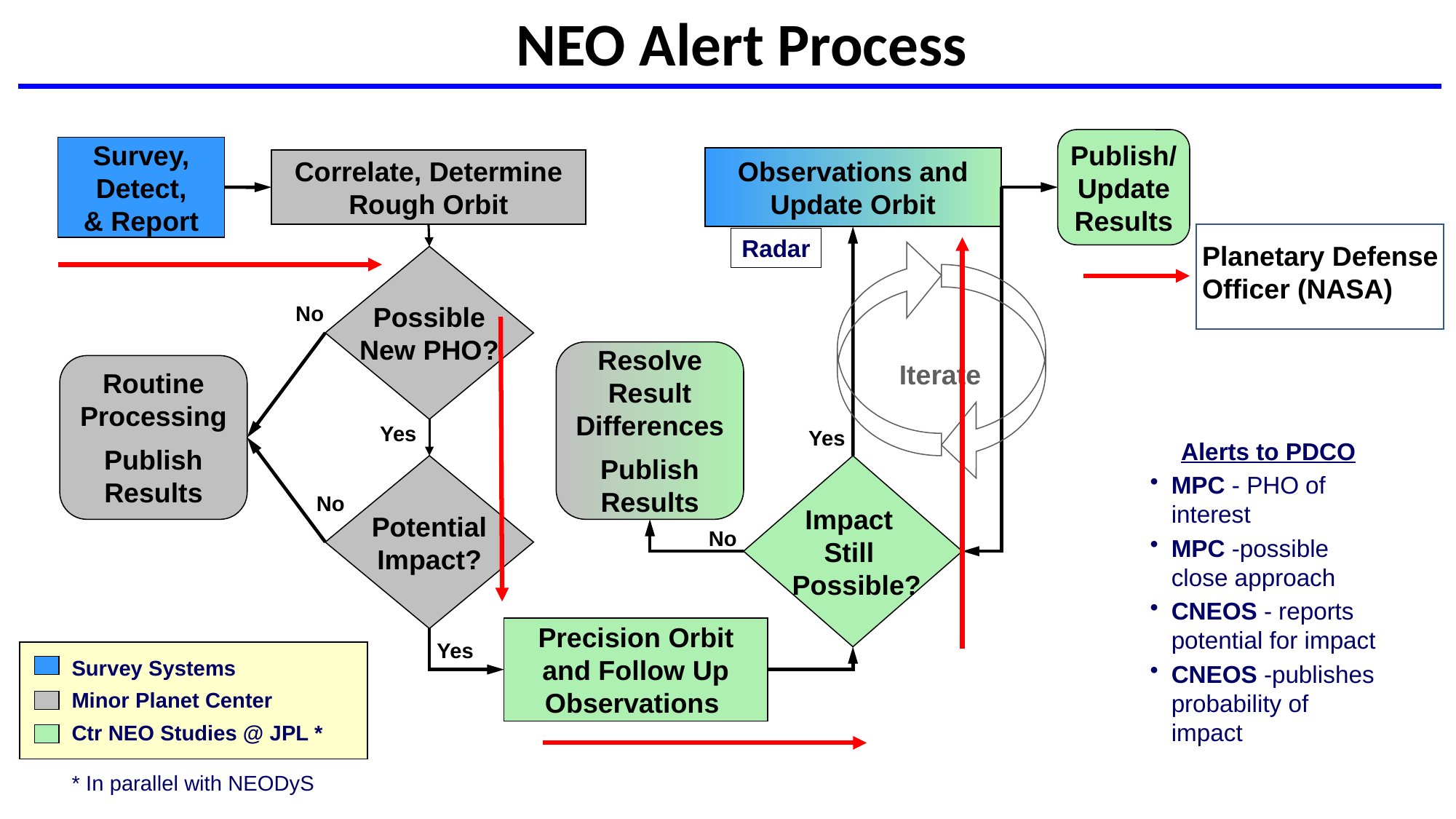

NEO Alert Process
Publish/
Update
Results
Survey,
Detect,
& Report
Observations and
Update Orbit
Correlate, Determine
Rough Orbit
Radar

Iterate
Possible
New PHO?
No
Resolve
Result
Differences
Publish
Results
Routine
Processing
Publish
Results
Yes
Yes
Alerts to PDCO
MPC - PHO of interest
MPC -possible close approach
CNEOS - reports potential for impact
CNEOS -publishes probability of impact

Potential
Impact?
Impact
Still
 Possible?
No
No
Precision Orbit
 and Follow Up
Observations
Yes

Survey Systems
Minor Planet Center
Ctr NEO Studies @ JPL *

* In parallel with NEODyS

Planetary Defense
Officer (NASA)